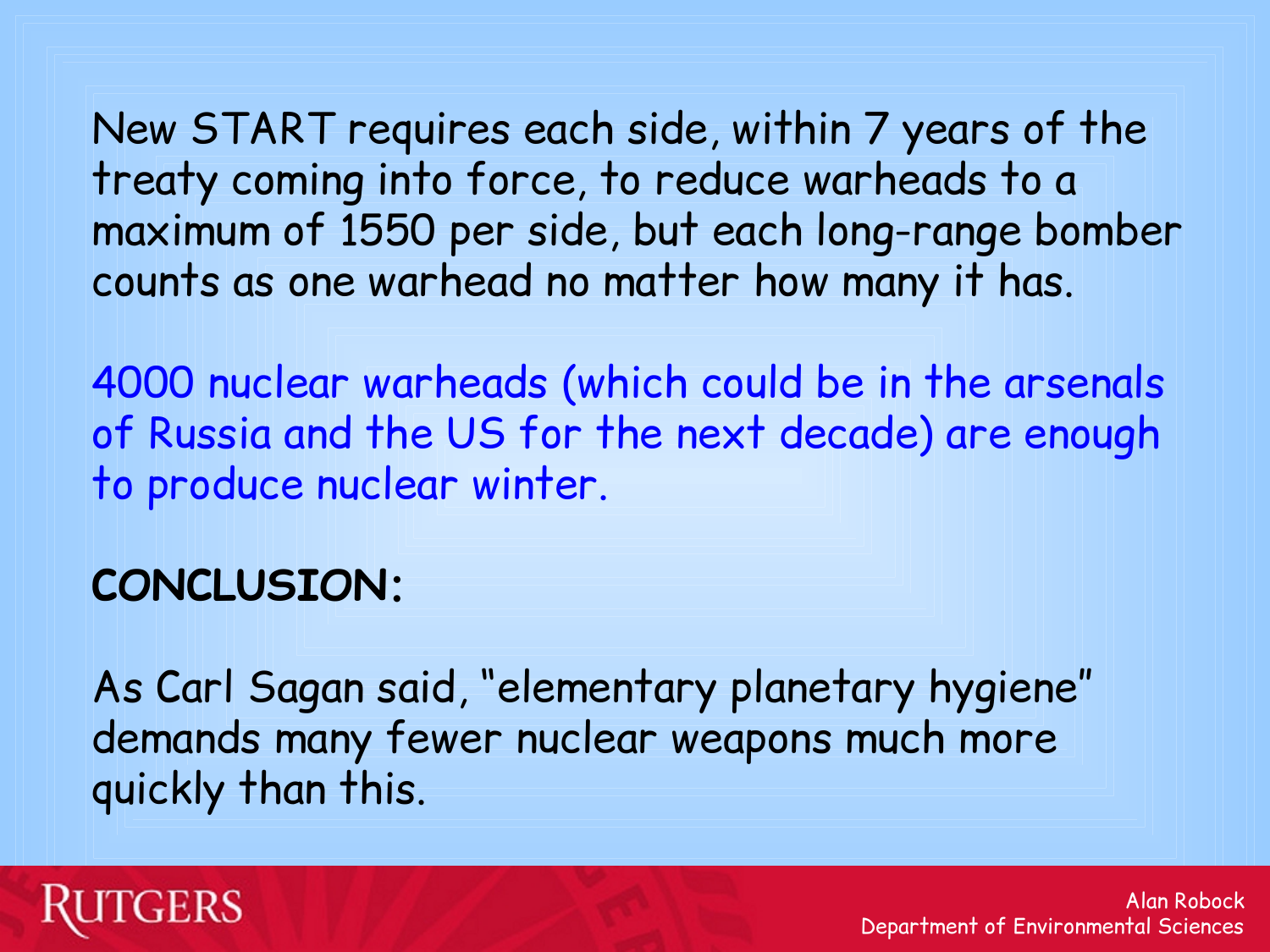

New START requires each side, within 7 years of the treaty coming into force, to reduce warheads to a maximum of 1550 per side, but each long-range bomber counts as one warhead no matter how many it has.

4000 nuclear warheads (which could be in the arsenals of Russia and the US for the next decade) are enough to produce nuclear winter.

CONCLUSION:

As Carl Sagan said, “elementary planetary hygiene” demands many fewer nuclear weapons much more quickly than this.